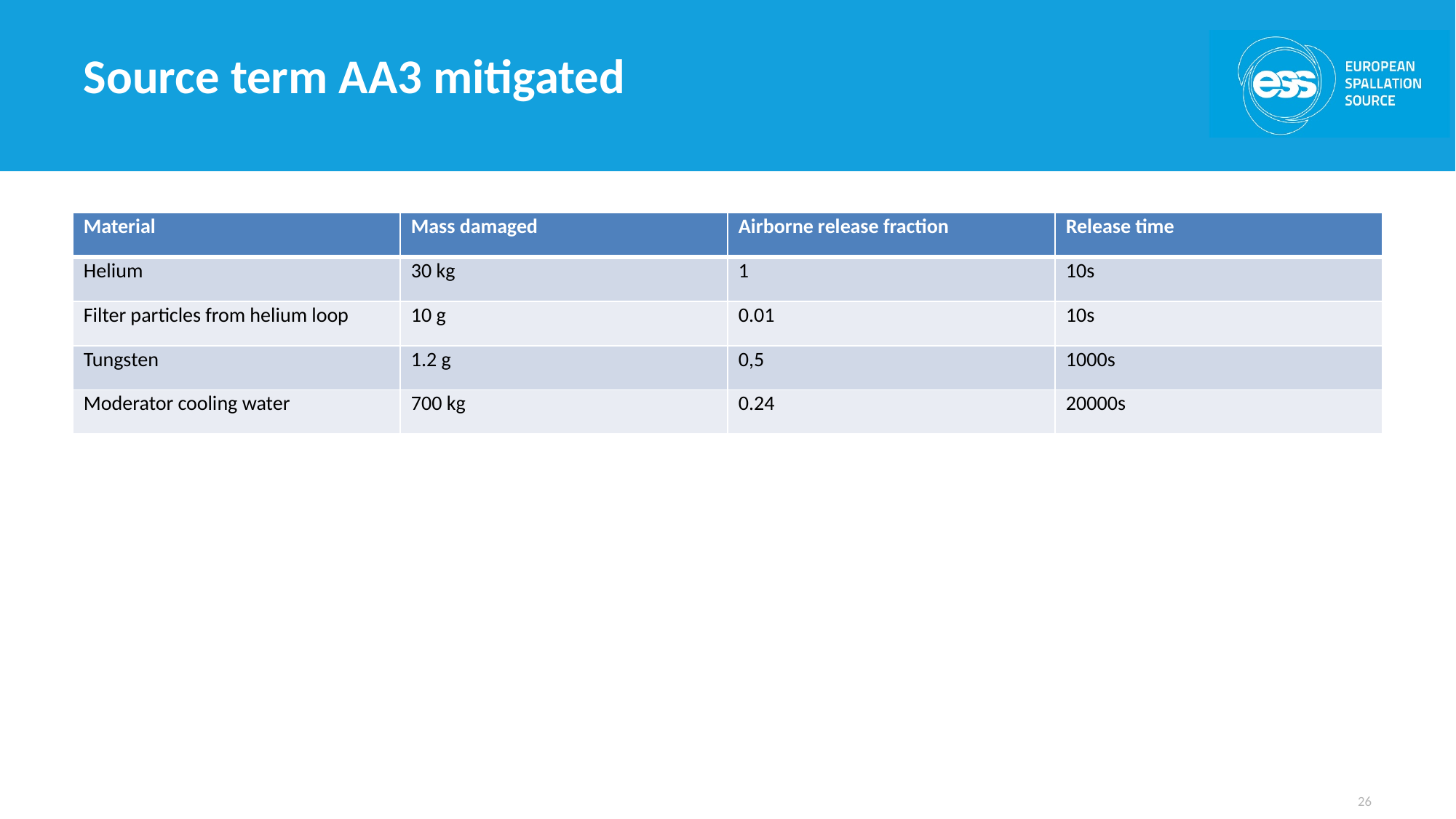

# Source term AA3 mitigated

| Material | Mass damaged | Airborne release fraction | Release time |
| --- | --- | --- | --- |
| Helium | 30 kg | 1 | 10s |
| Filter particles from helium loop | 10 g | 0.01 | 10s |
| Tungsten | 1.2 g | 0,5 | 1000s |
| Moderator cooling water | 700 kg | 0.24 | 20000s |
26